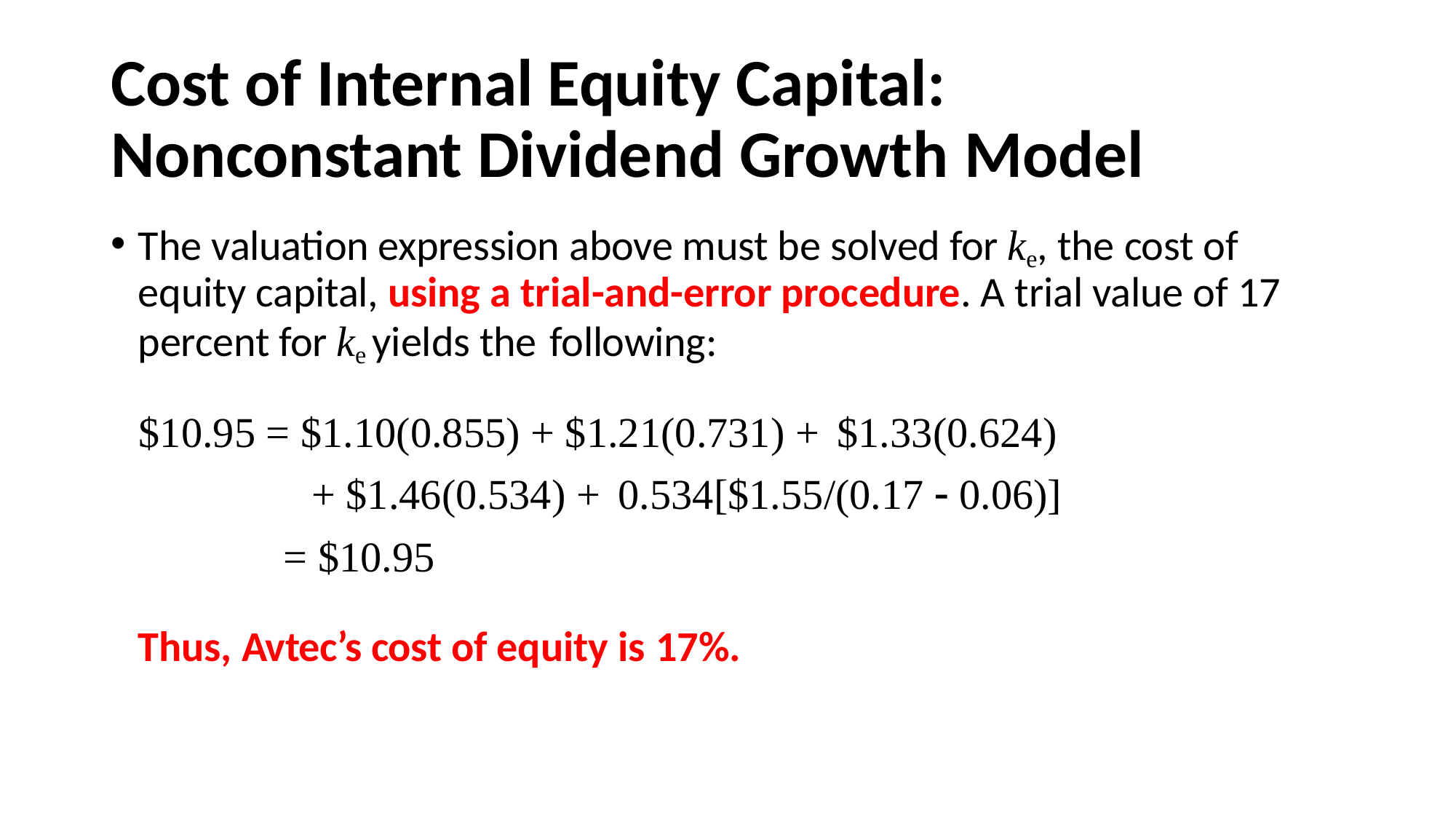

# Cost of Internal Equity Capital:  Nonconstant Dividend Growth Model
The valuation expression above must be solved for ke, the cost of  equity capital, using a trial-and-error procedure. A trial value of 17  percent for ke yields the following:
$10.95 = $1.10(0.855) + $1.21(0.731) +	$1.33(0.624)
+ $1.46(0.534) +	0.534[$1.55/(0.17 − 0.06)]
= $10.95
Thus, Avtec’s cost of equity is 17%.